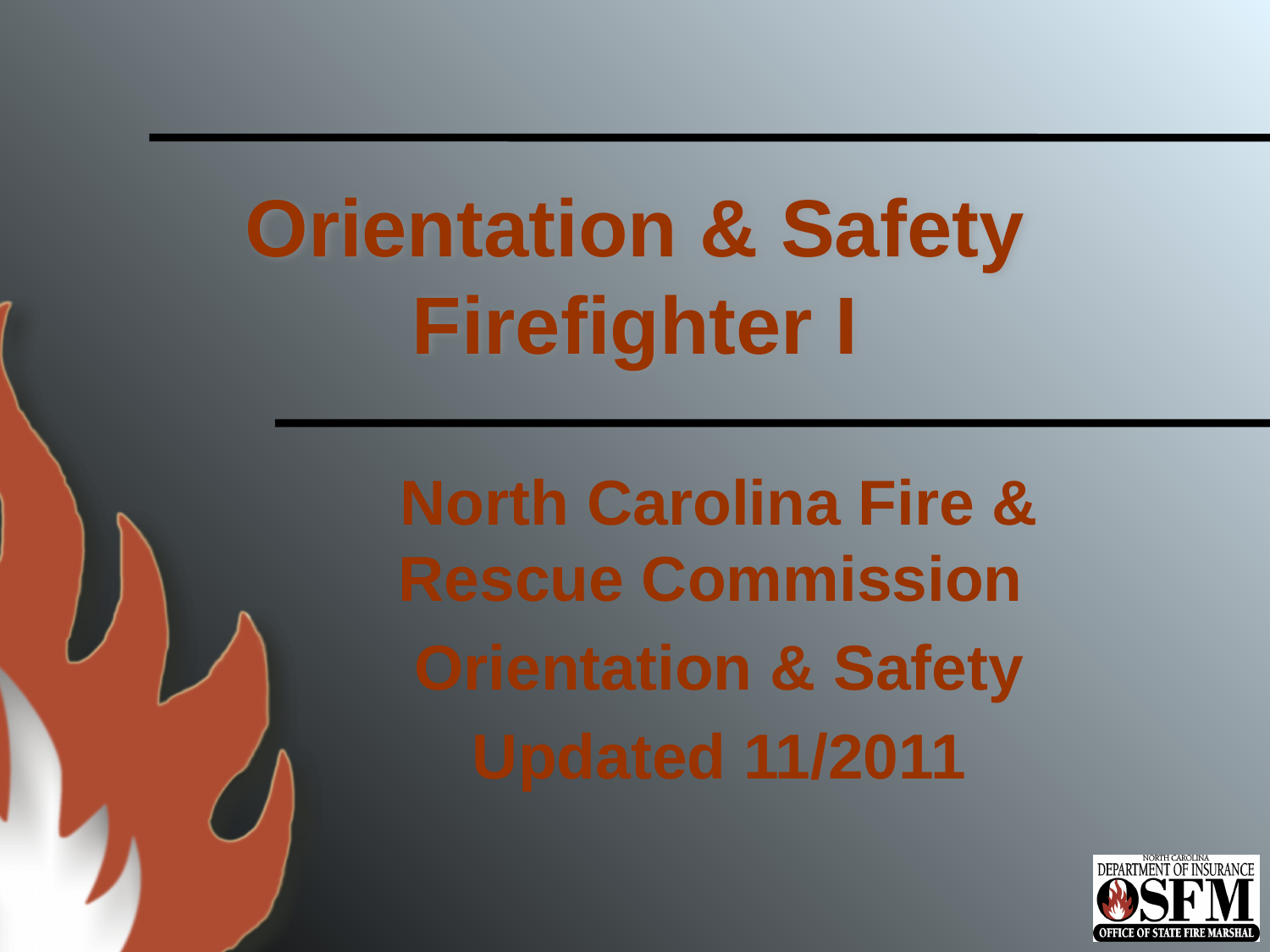

# Orientation & Safety Firefighter I
North Carolina Fire & Rescue Commission
Orientation & Safety
Updated 11/2011